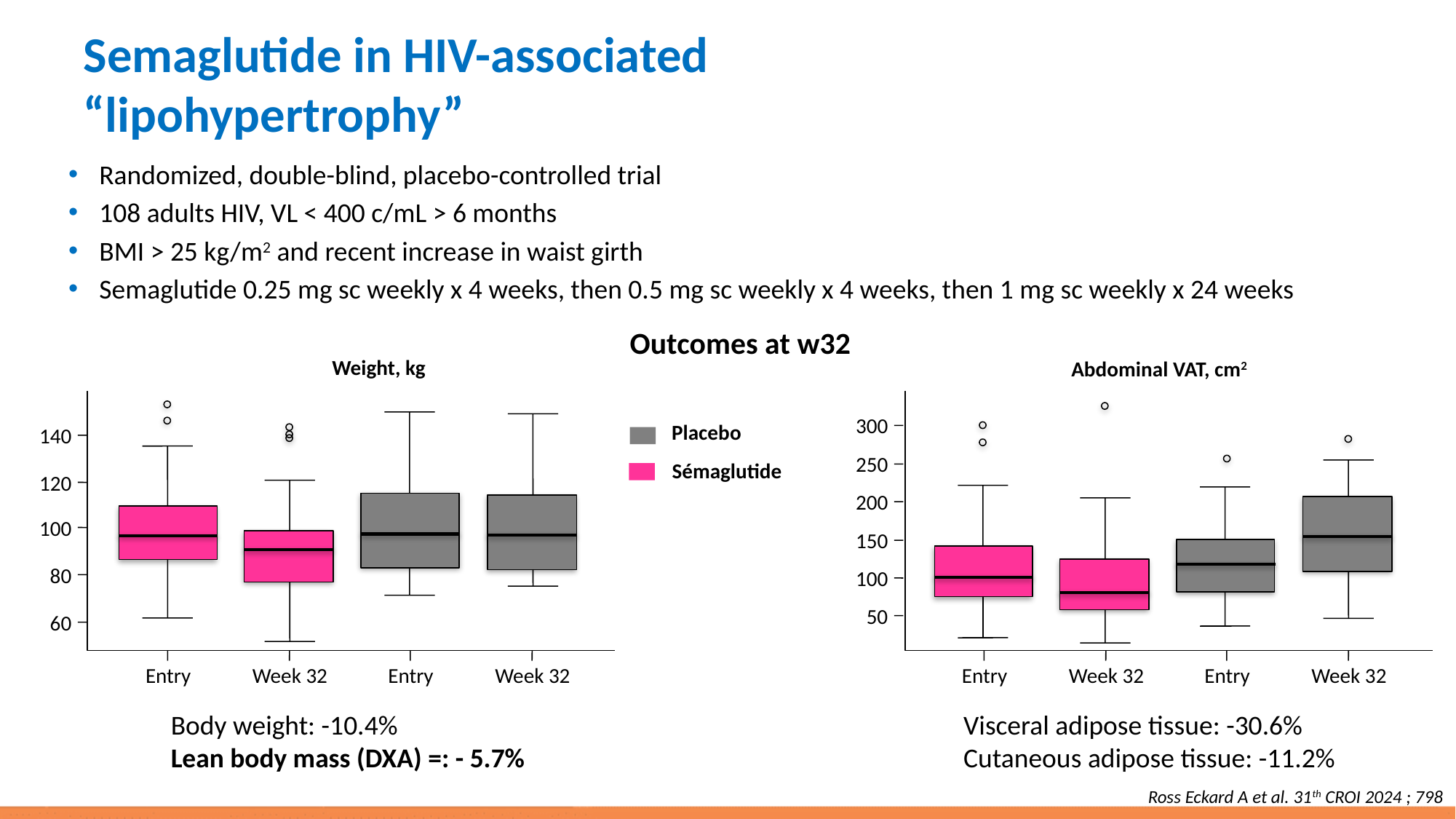

# Semaglutide in HIV-associated “lipohypertrophy”
Randomized, double-blind, placebo-controlled trial
108 adults HIV, VL < 400 c/mL > 6 months
BMI > 25 kg/m2 and recent increase in waist girth
Semaglutide 0.25 mg sc weekly x 4 weeks, then 0.5 mg sc weekly x 4 weeks, then 1 mg sc weekly x 24 weeks
Outcomes at w32
Weight, kg

Placebo

140

Sémaglutide

120

100

80

60

Entry

Week 32

Entry

Week 32
Abdominal VAT, cm2

300

250

200

150

100

50

Entry

Week 32

Entry

Week 32
Body weight: -10.4%
Lean body mass (DXA) =: - 5.7%
Visceral adipose tissue: -30.6%
Cutaneous adipose tissue: -11.2%
Ross Eckard A et al. 31th CROI 2024 ; 798